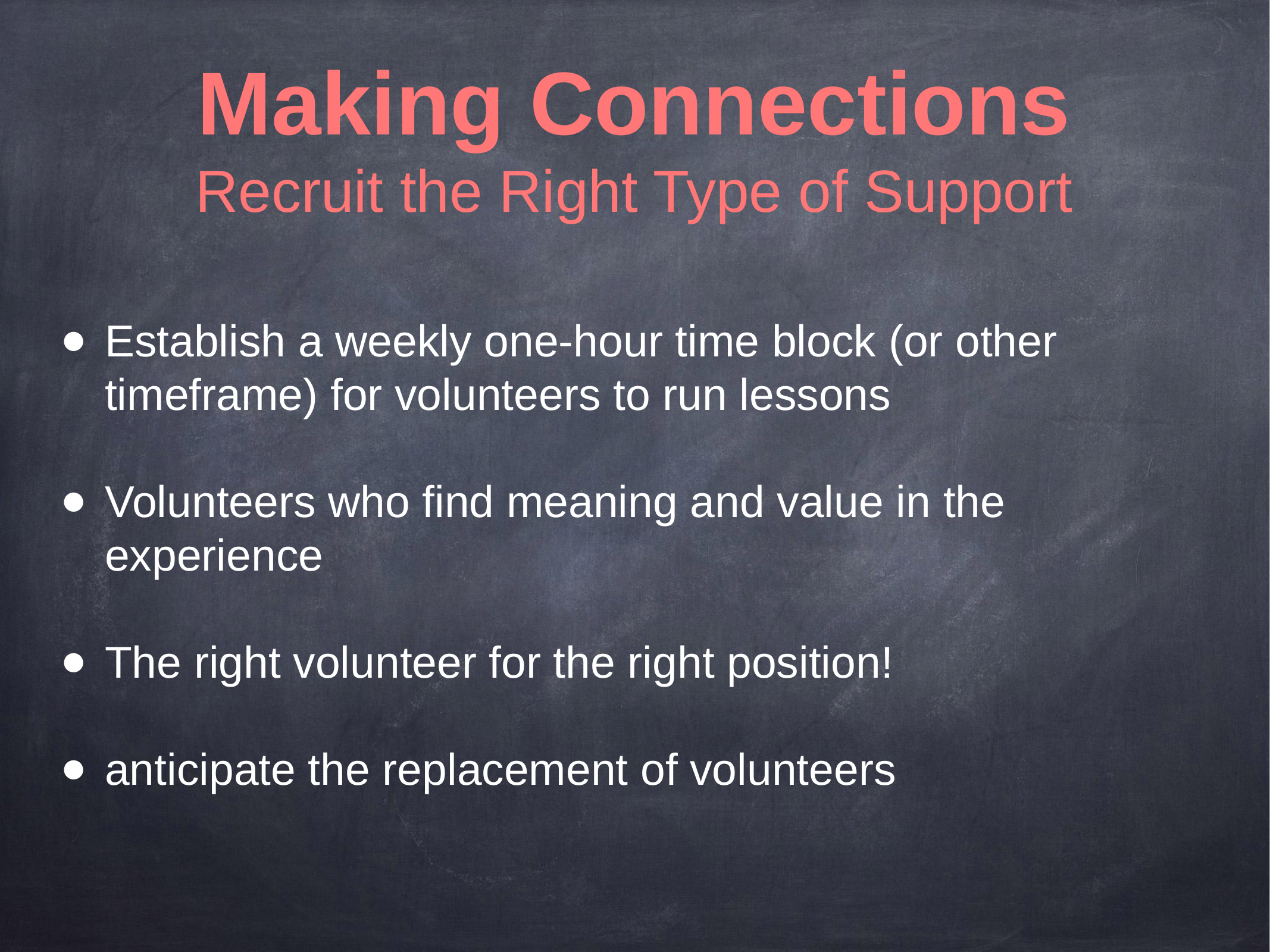

# Making Connections
Recruit the Right Type of Support

Establish a weekly one-hour time block (or other timeframe) for volunteers to run lessons

Volunteers who find meaning and value in the experience

The right volunteer for the right position!

anticipate the replacement of volunteers